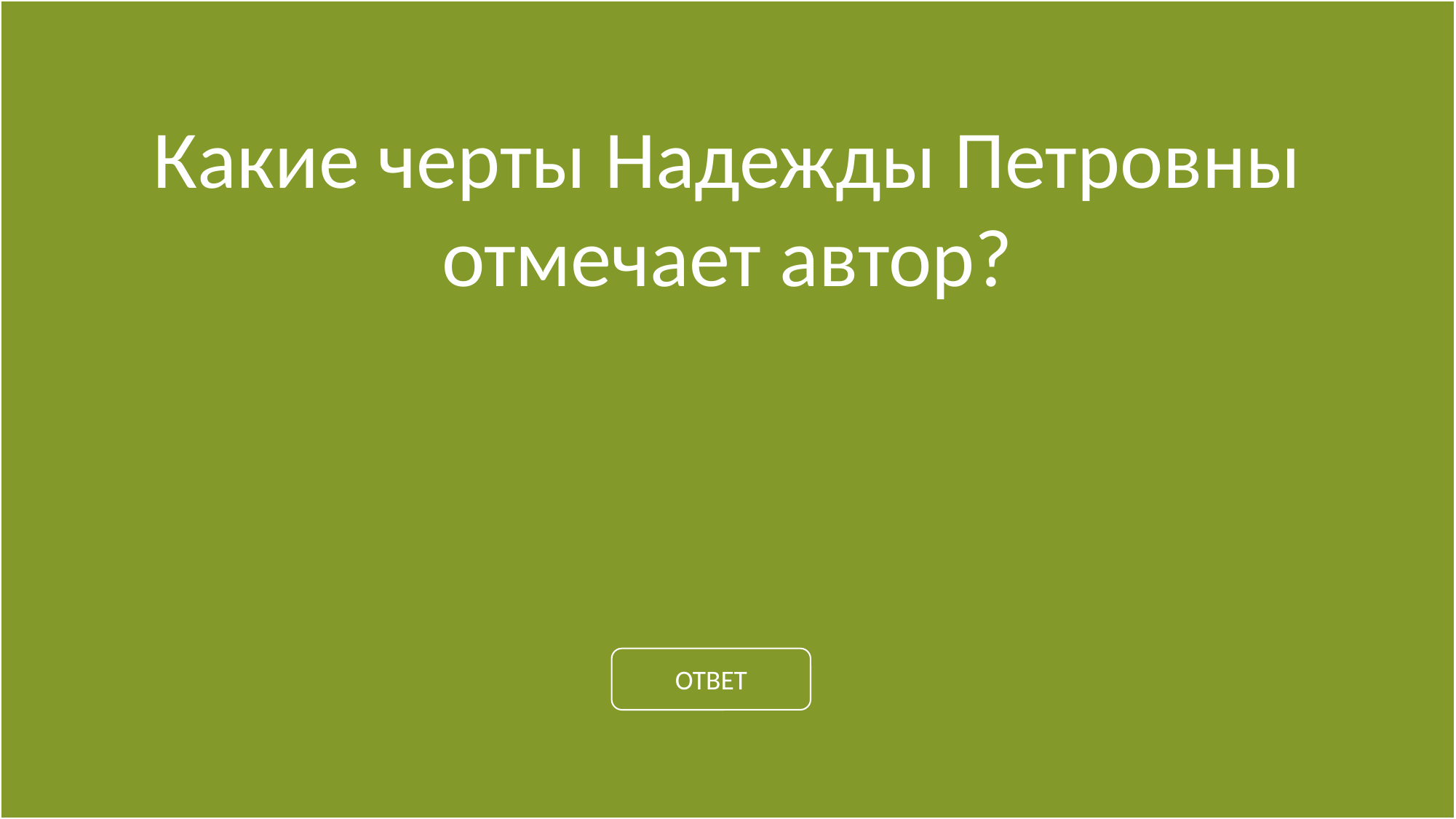

Какие черты Надежды Петровны отмечает автор?
ОТВЕТ